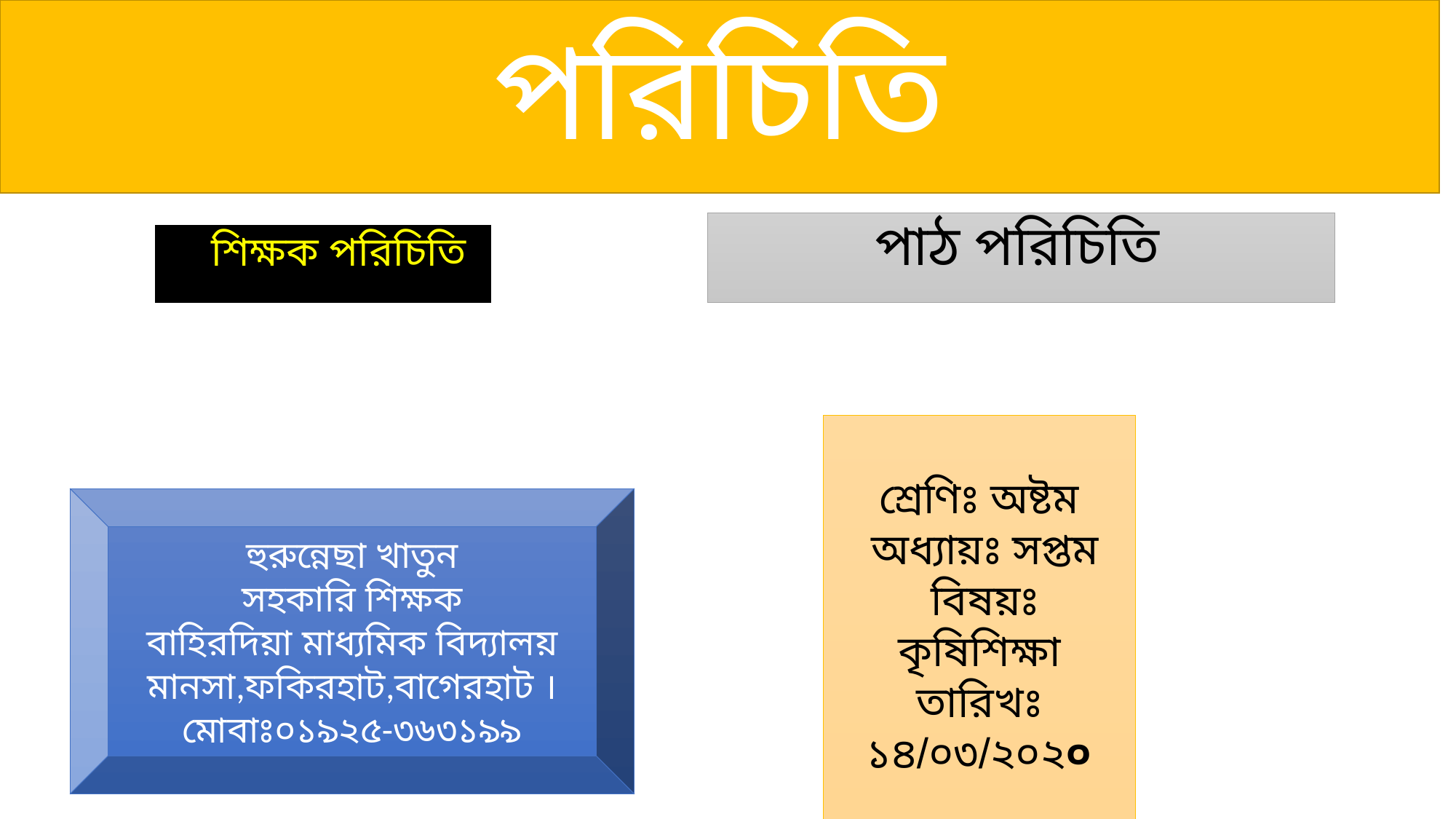

# পরিচিতি
           পাঠ পরিচিতি
   শিক্ষক পরিচিতি

শ্রেণিঃ অষ্টম
 অধ্যায়ঃ সপ্তম
 বিষয়ঃ কৃষিশিক্ষা
তারিখঃ ১৪/০৩/২০২০

হুরুন্নেছা খাতুন
সহকারি শিক্ষক
বাহিরদিয়া মাধ্যমিক বিদ্যালয়
মানসা,ফকিরহাট,বাগেরহাট ।
মোবাঃ০১৯২৫-৩৬৩১৯৯